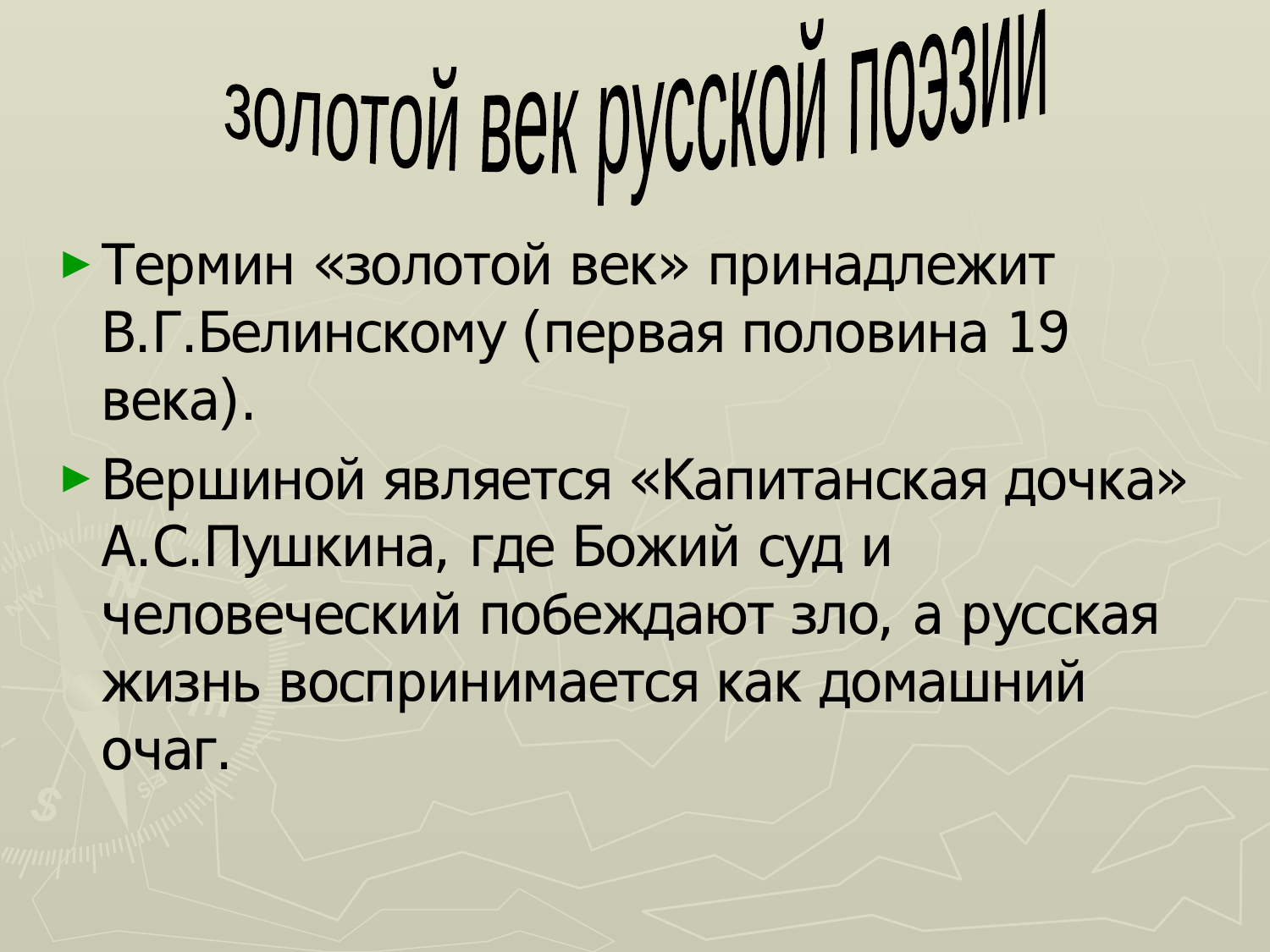

золотой век русской поэзии
#
Термин «золотой век» принадлежит В.Г.Белинскому (первая половина 19 века).
Вершиной является «Капитанская дочка» А.С.Пушкина, где Божий суд и человеческий побеждают зло, а русская жизнь воспринимается как домашний очаг.